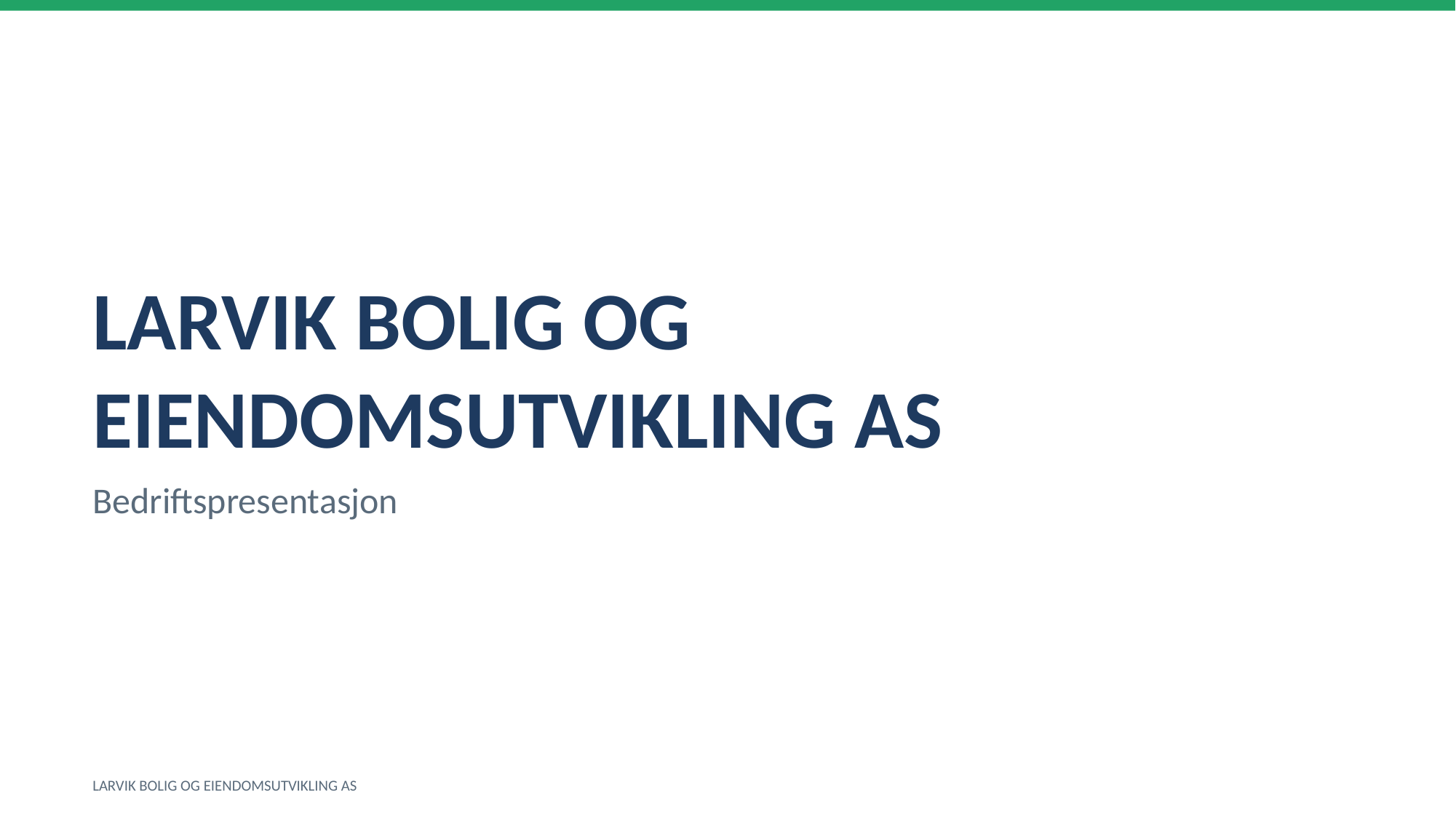

LARVIK BOLIG OG EIENDOMSUTVIKLING AS
Bedriftspresentasjon
LARVIK BOLIG OG EIENDOMSUTVIKLING AS